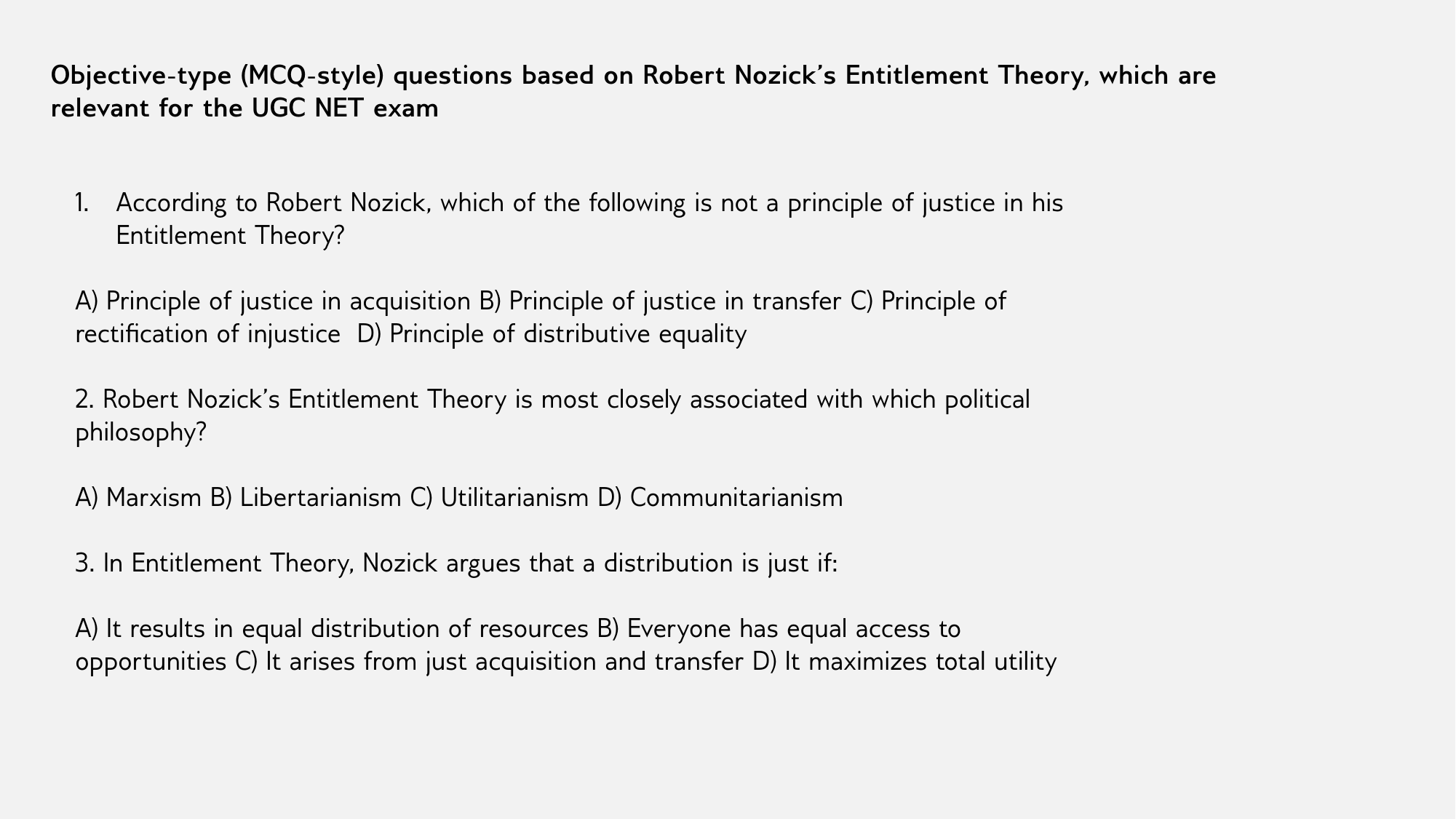

Objective-type (MCQ-style) questions based on Robert Nozick’s Entitlement Theory, which are relevant for the UGC NET exam
According to Robert Nozick, which of the following is not a principle of justice in his Entitlement Theory?

A) Principle of justice in acquisition B) Principle of justice in transfer C) Principle of rectification of injustice  D) Principle of distributive equality

2. Robert Nozick’s Entitlement Theory is most closely associated with which political philosophy?

A) Marxism B) Libertarianism C) Utilitarianism D) Communitarianism

3. In Entitlement Theory, Nozick argues that a distribution is just if:

A) It results in equal distribution of resources B) Everyone has equal access to opportunities C) It arises from just acquisition and transfer D) It maximizes total utility